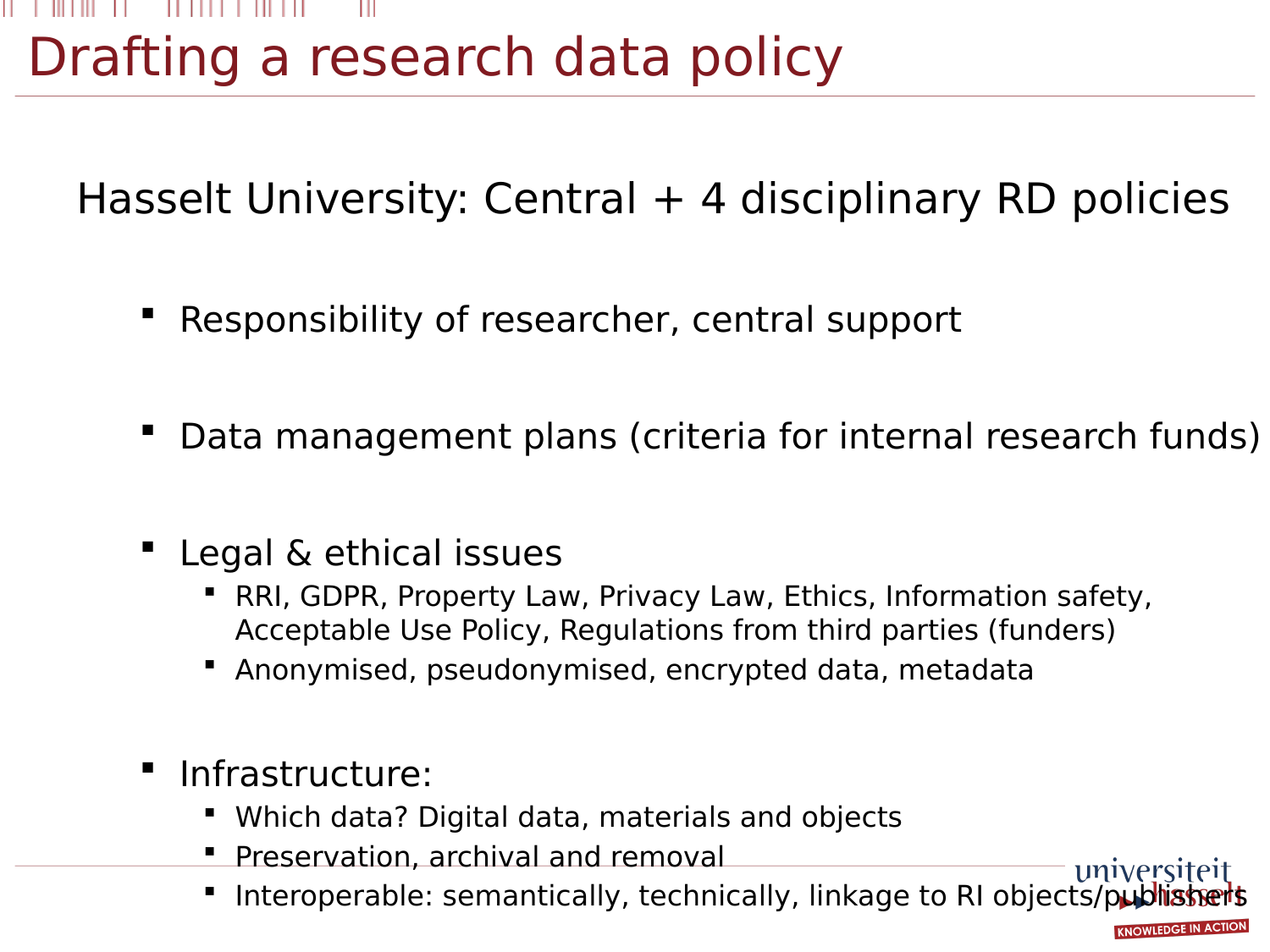

# Drafting a research data policy

Hasselt University: Central + 4 disciplinary RD policies

Responsibility of researcher, central support

Data management plans (criteria for internal research funds)

Legal & ethical issues
RRI, GDPR, Property Law, Privacy Law, Ethics, Information safety, Acceptable Use Policy, Regulations from third parties (funders)
Anonymised, pseudonymised, encrypted data, metadata

Infrastructure:
Which data? Digital data, materials and objects
Preservation, archival and removal
Interoperable: semantically, technically, linkage to RI objects/publishers